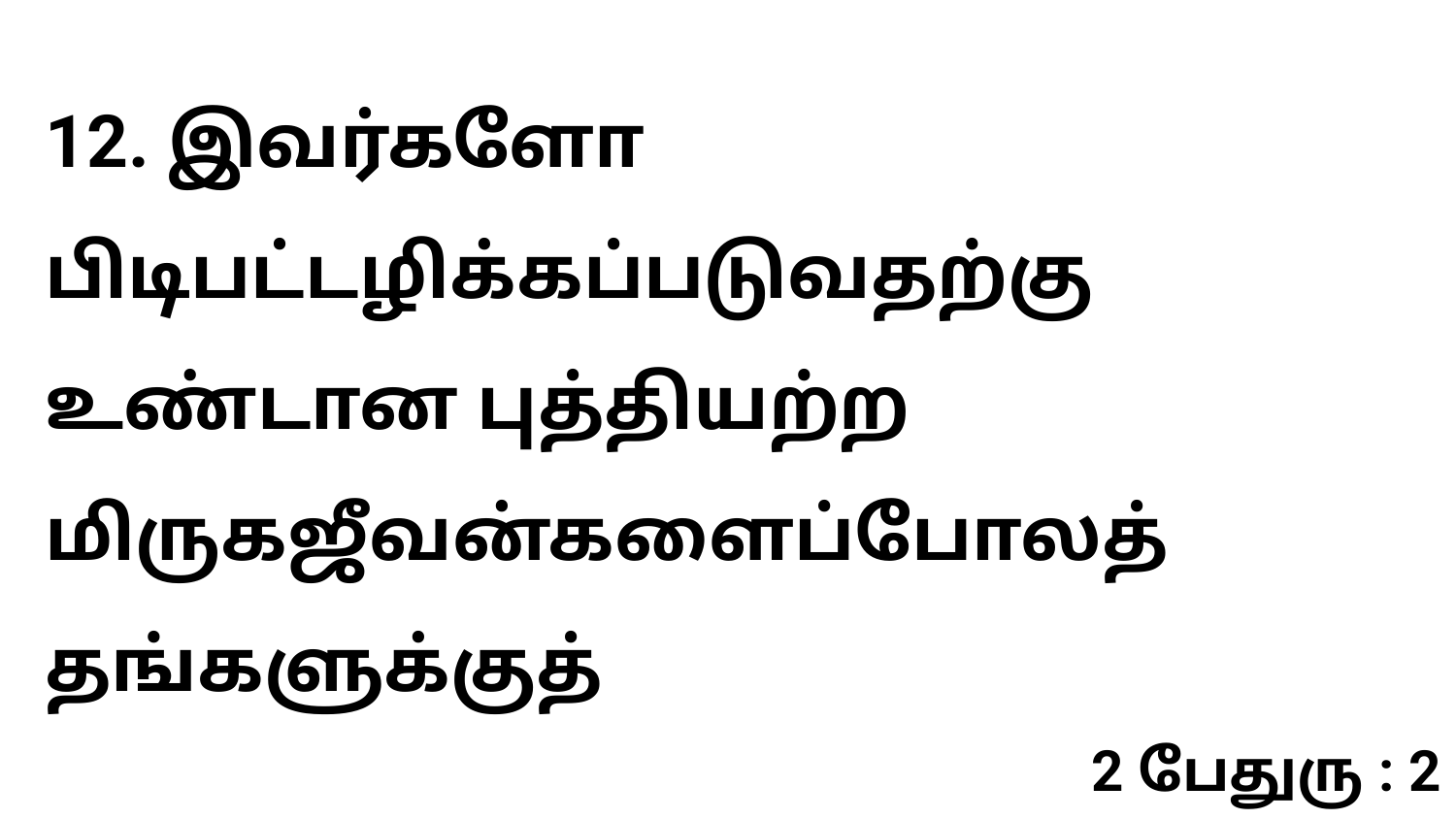

12. இவர்களோ பிடிபட்டழிக்கப்படுவதற்கு உண்டான புத்தியற்ற மிருகஜீவன்களைப்போலத் தங்களுக்குத்
2 பேதுரு : 2